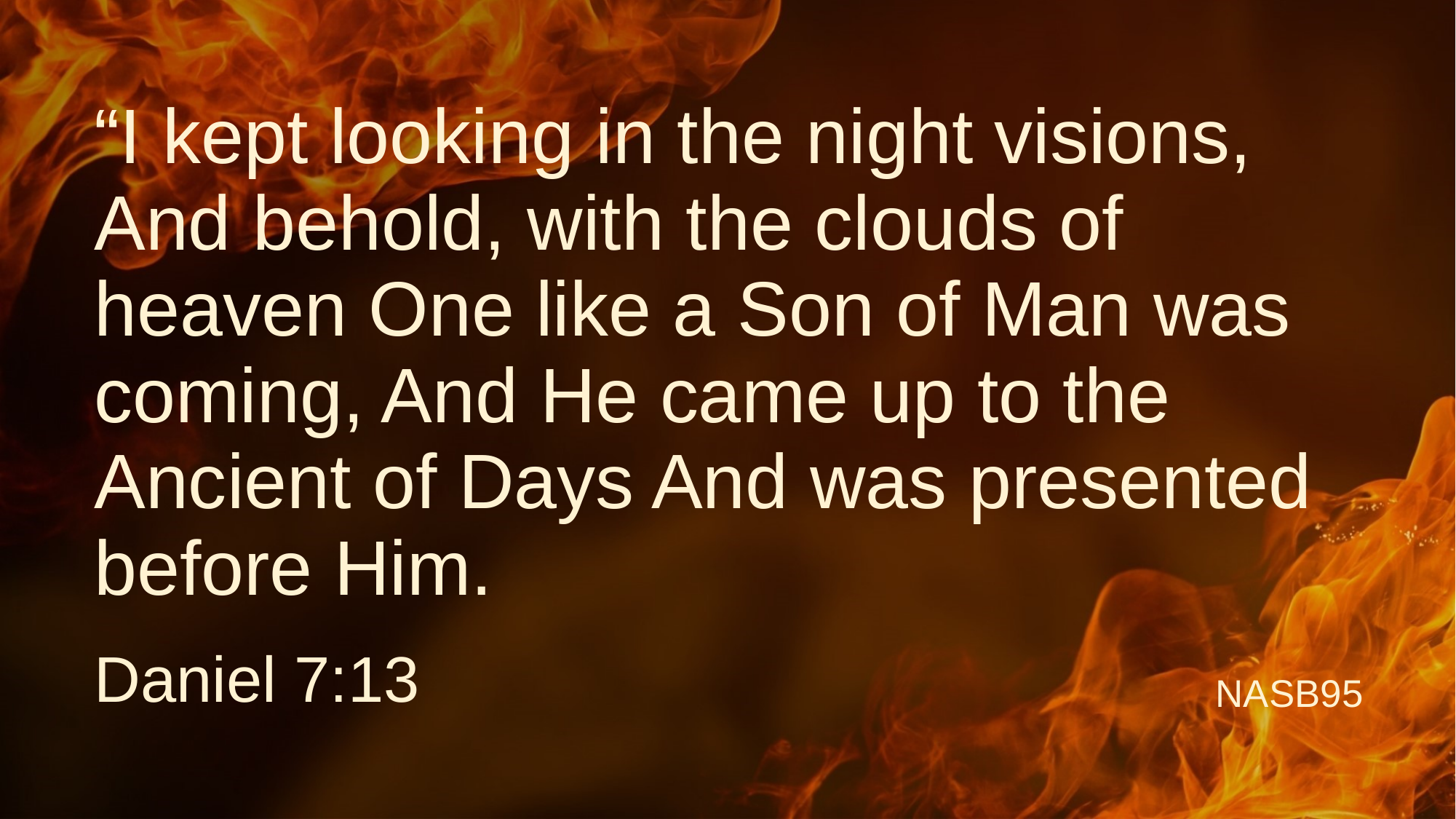

# “I kept looking in the night visions, And behold, with the clouds of heaven One like a Son of Man was coming, And He came up to the Ancient of Days And was presented before Him.
Daniel 7:13
NASB95